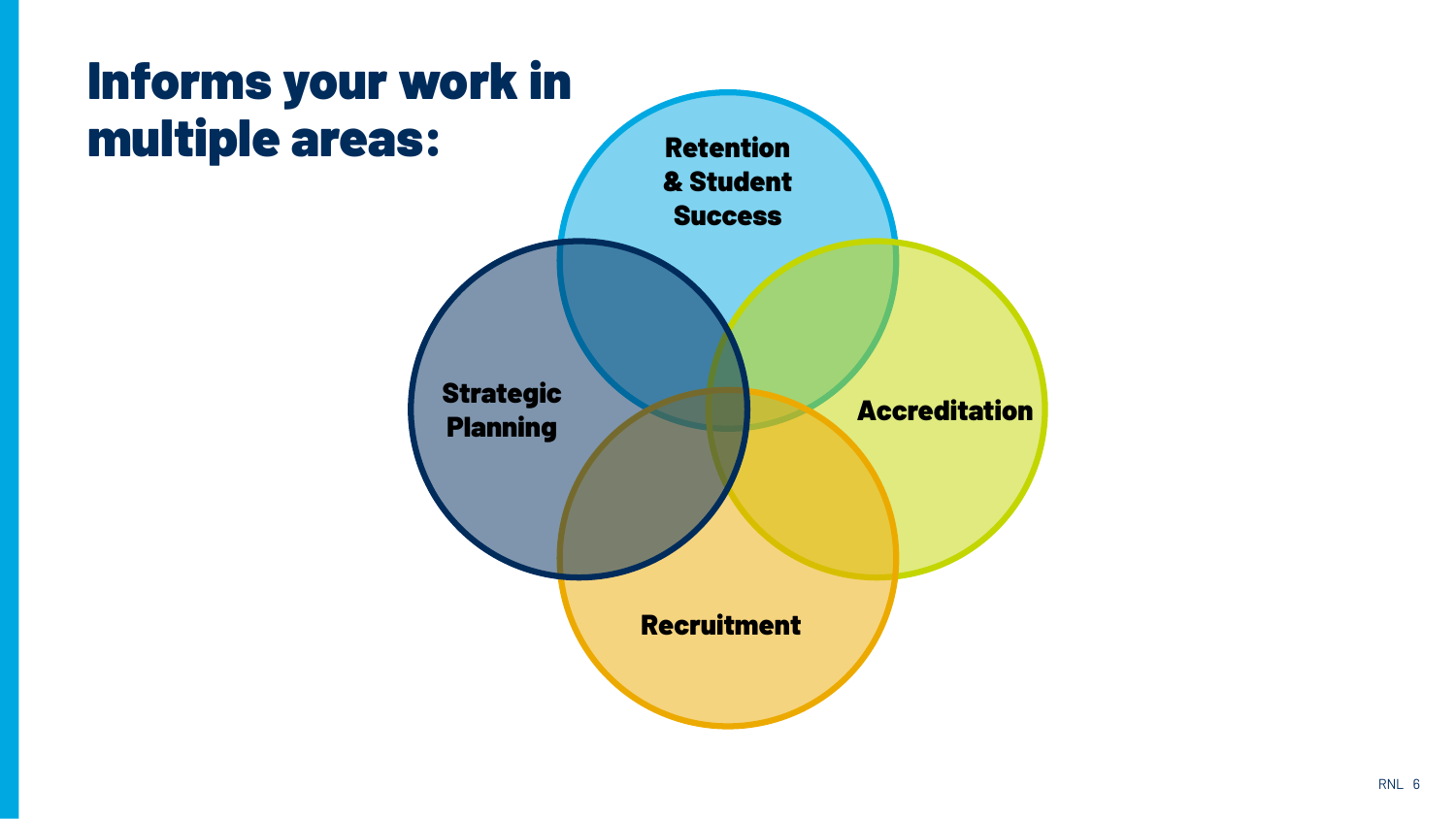

# Informs your work in multiple areas:

Retention
& Student Success
Strategic Planning
Accreditation
Recruitment